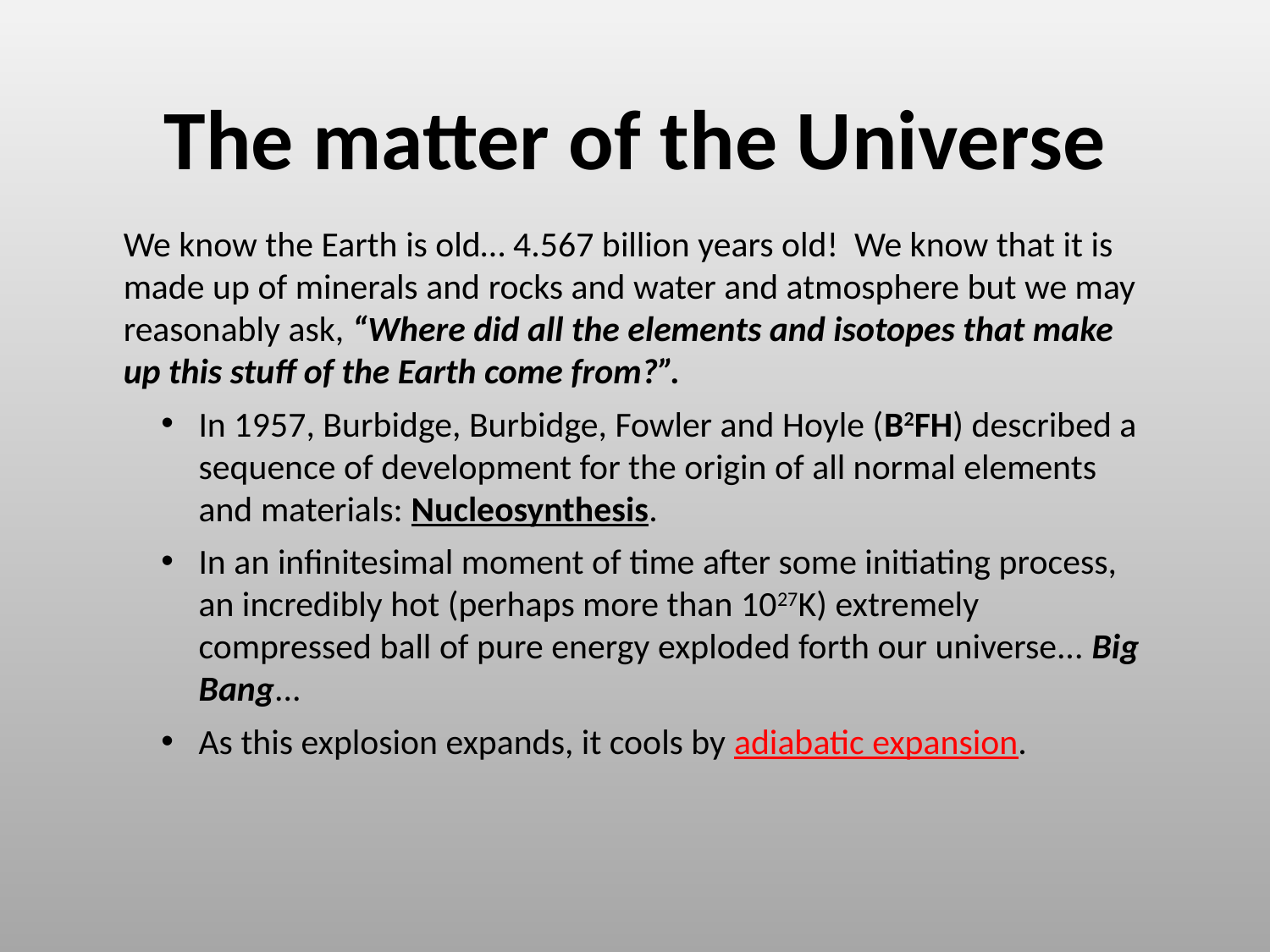

# The matter of the Universe
We know the Earth is old… 4.567 billion years old!  We know that it is made up of minerals and rocks and water and atmosphere but we may reasonably ask, “Where did all the elements and isotopes that make up this stuff of the Earth come from?”.
In 1957, Burbidge, Burbidge, Fowler and Hoyle (B2FH) described a sequence of development for the origin of all normal elements and materials: Nucleosynthesis.
In an infinitesimal moment of time after some initiating process, an incredibly hot (perhaps more than 1027K) extremely compressed ball of pure energy exploded forth our universe... Big Bang...
As this explosion expands, it cools by adiabatic expansion.